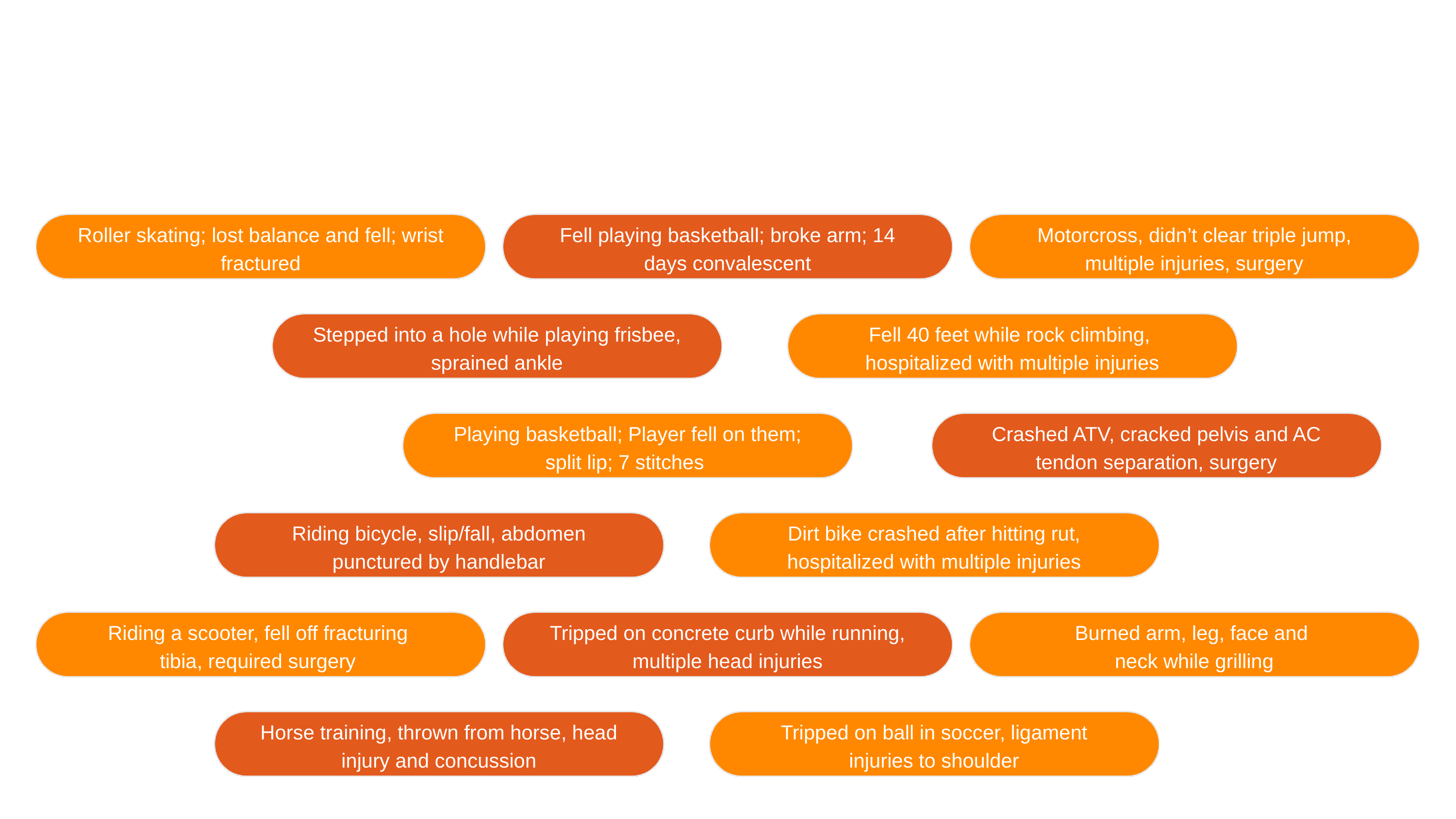

We Know What You Did
Last Summer

Roller skating; lost balance and fell; wrist fractured

Fell playing basketball; broke arm; 14 days convalescent

Motorcross, didn’t clear triple jump, multiple injuries, surgery

Stepped into a hole while playing frisbee, sprained ankle

Fell 40 feet while rock climbing,  hospitalized with multiple injuries

Playing basketball; Player fell on them; split lip; 7 stitches

Crashed ATV, cracked pelvis and AC tendon separation, surgery

Riding bicycle, slip/fall, abdomen punctured by handlebar

Dirt bike crashed after hitting rut, hospitalized with multiple injuries

Riding a scooter, fell off fracturing
tibia, required surgery

Tripped on concrete curb while running, multiple head injuries

Burned arm, leg, face and
neck while grilling

Horse training, thrown from horse, head injury and concussion

Tripped on ball in soccer, ligament injuries to shoulder